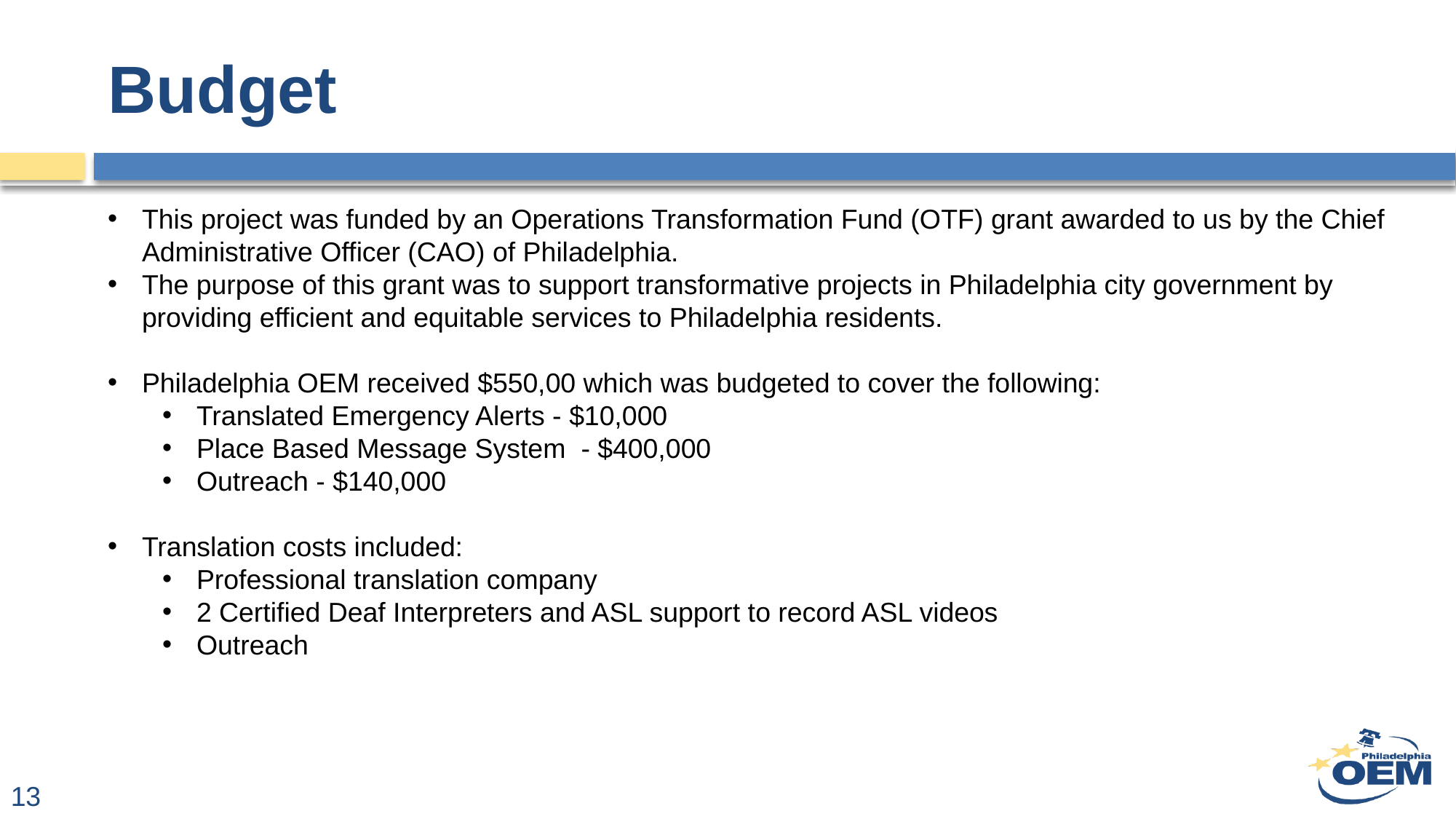

# Budget
This project was funded by an Operations Transformation Fund (OTF) grant awarded to us by the Chief Administrative Officer (CAO) of Philadelphia.
The purpose of this grant was to support transformative projects in Philadelphia city government by providing efficient and equitable services to Philadelphia residents.

Philadelphia OEM received $550,00 which was budgeted to cover the following:
Translated Emergency Alerts - $10,000
Place Based Message System  - $400,000
Outreach - $140,000

Translation costs included:
Professional translation company
2 Certified Deaf Interpreters and ASL support to record ASL videos
Outreach